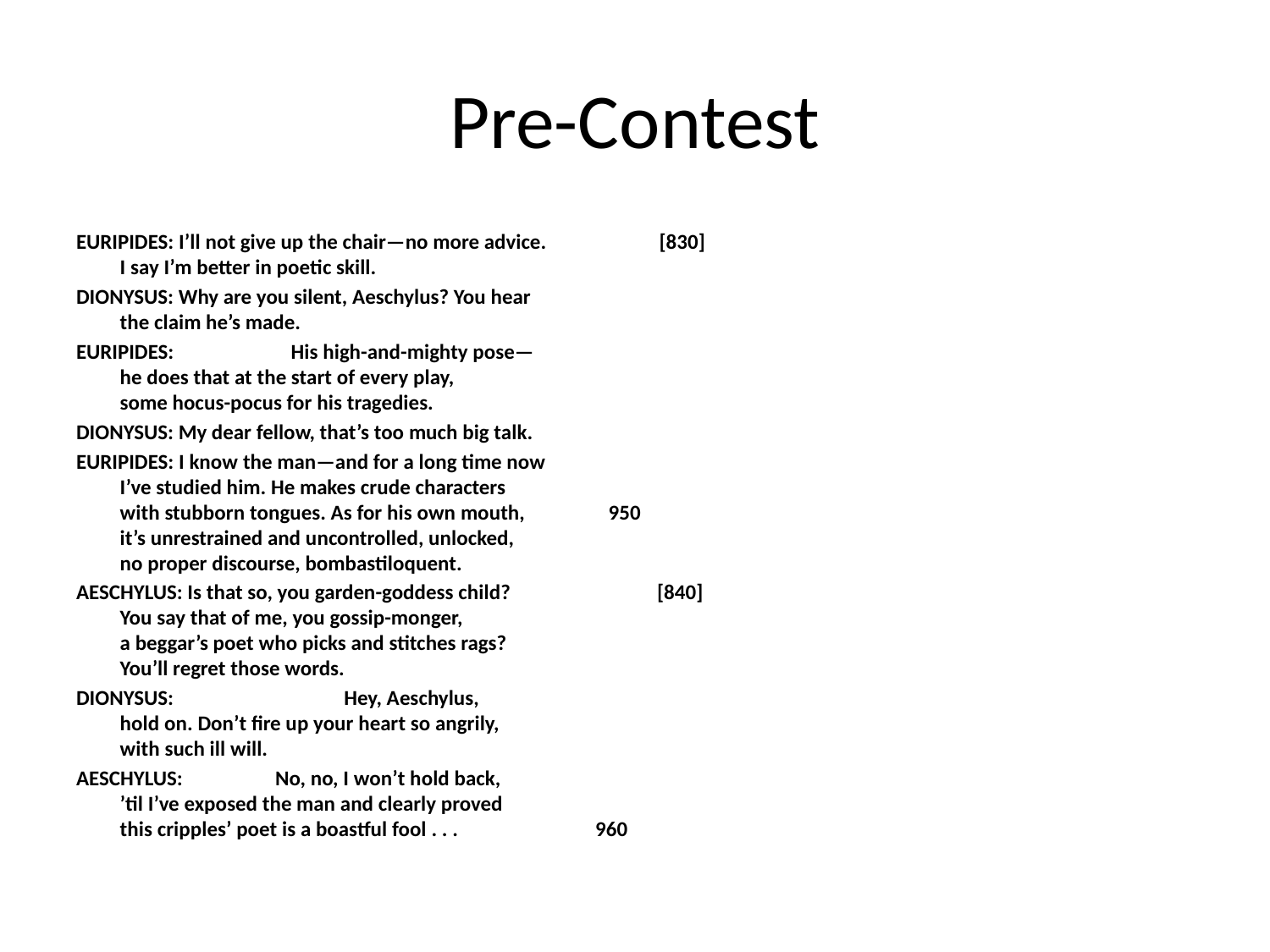

# Pre-Contest
EURIPIDES: I’ll not give up the chair—no more advice.                       [830]
         I say I’m better in poetic skill.
DIONYSUS: Why are you silent, Aeschylus? You hear
         the claim he’s made.
EURIPIDES:                        His high-and-mighty pose—
         he does that at the start of every play,
         some hocus-pocus for his tragedies.
DIONYSUS: My dear fellow, that’s too much big talk.
EURIPIDES: I know the man—and for a long time now
         I’ve studied him. He makes crude characters
         with stubborn tongues. As for his own mouth,                 950
         it’s unrestrained and uncontrolled, unlocked,
         no proper discourse, bombastiloquent.
AESCHYLUS: Is that so, you garden-goddess child?                              [840]
         You say that of me, you gossip-monger,
         a beggar’s poet who picks and stitches rags?
         You’ll regret those words.
DIONYSUS:                                   Hey, Aeschylus,
         hold on. Don’t fire up your heart so angrily,         
         with such ill will.
AESCHYLUS:                   No, no, I won’t hold back,
         ’til I’ve exposed the man and clearly proved
         this cripples’ poet is a boastful fool . . .                            960